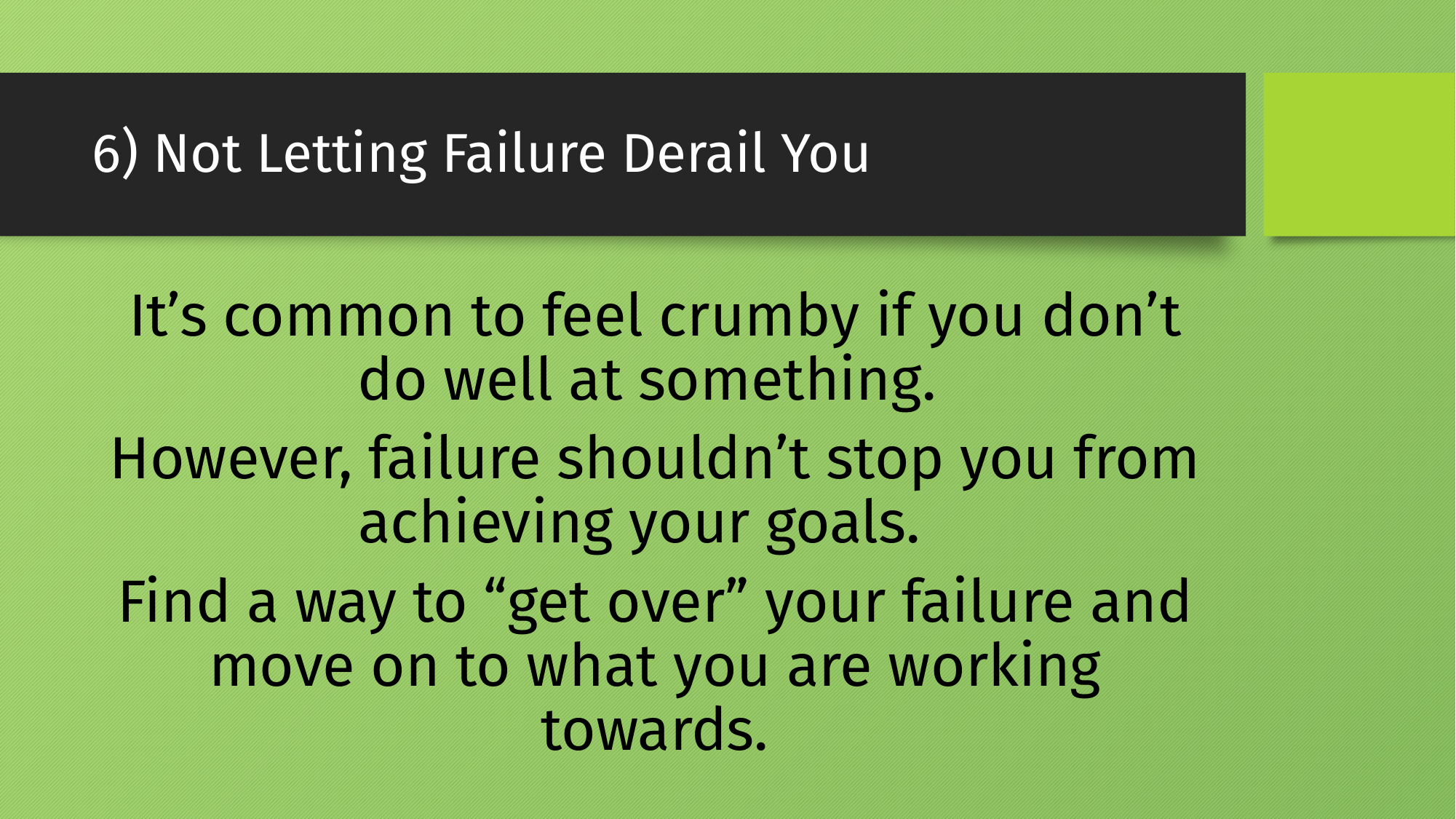

# 6) Not Letting Failure Derail You
It’s common to feel crumby if you don’t do well at something.
However, failure shouldn’t stop you from achieving your goals.
Find a way to “get over” your failure and move on to what you are working towards.